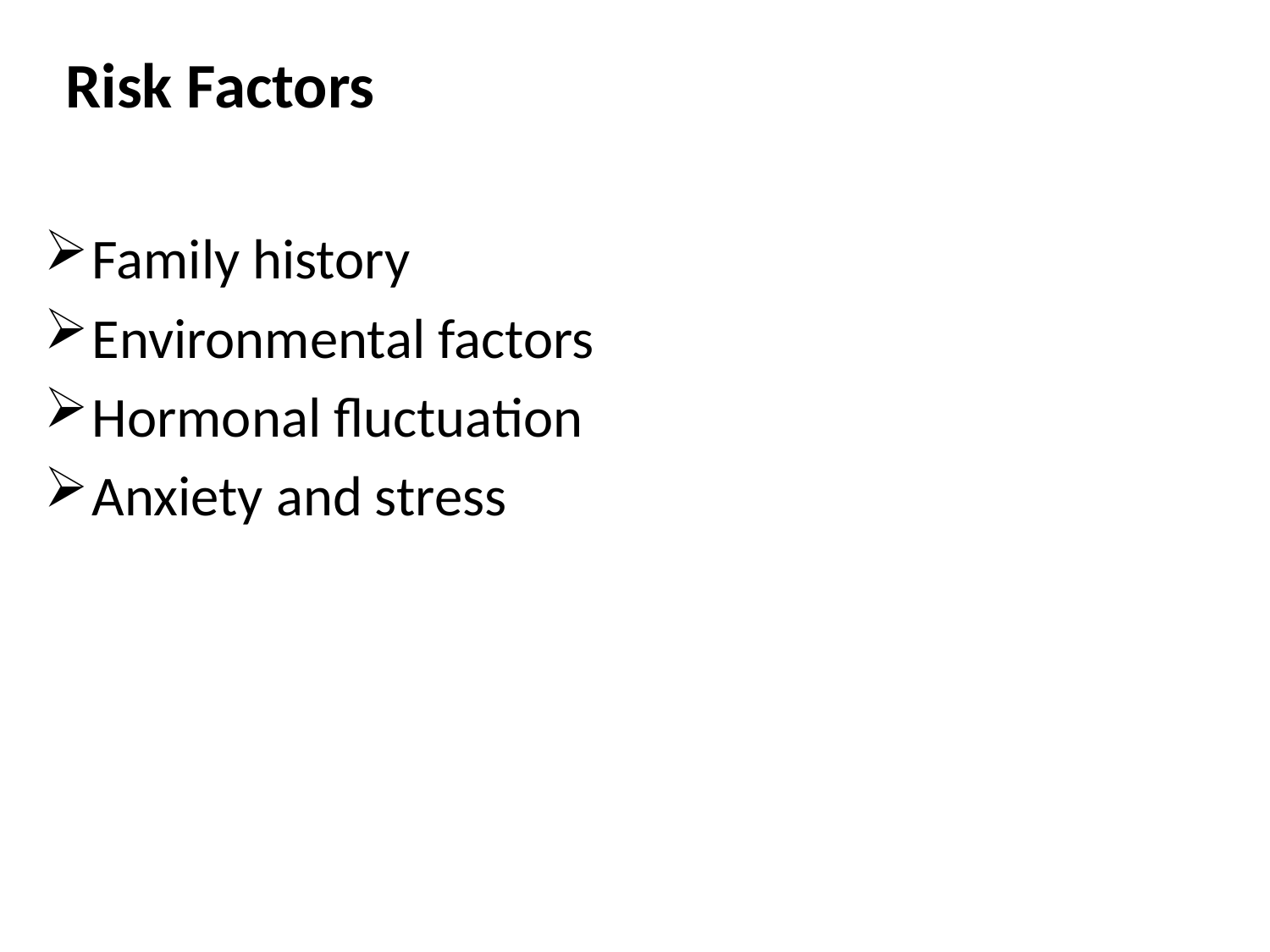

# Risk Factors

Family history
Environmental factors
Hormonal fluctuation
Anxiety and stress